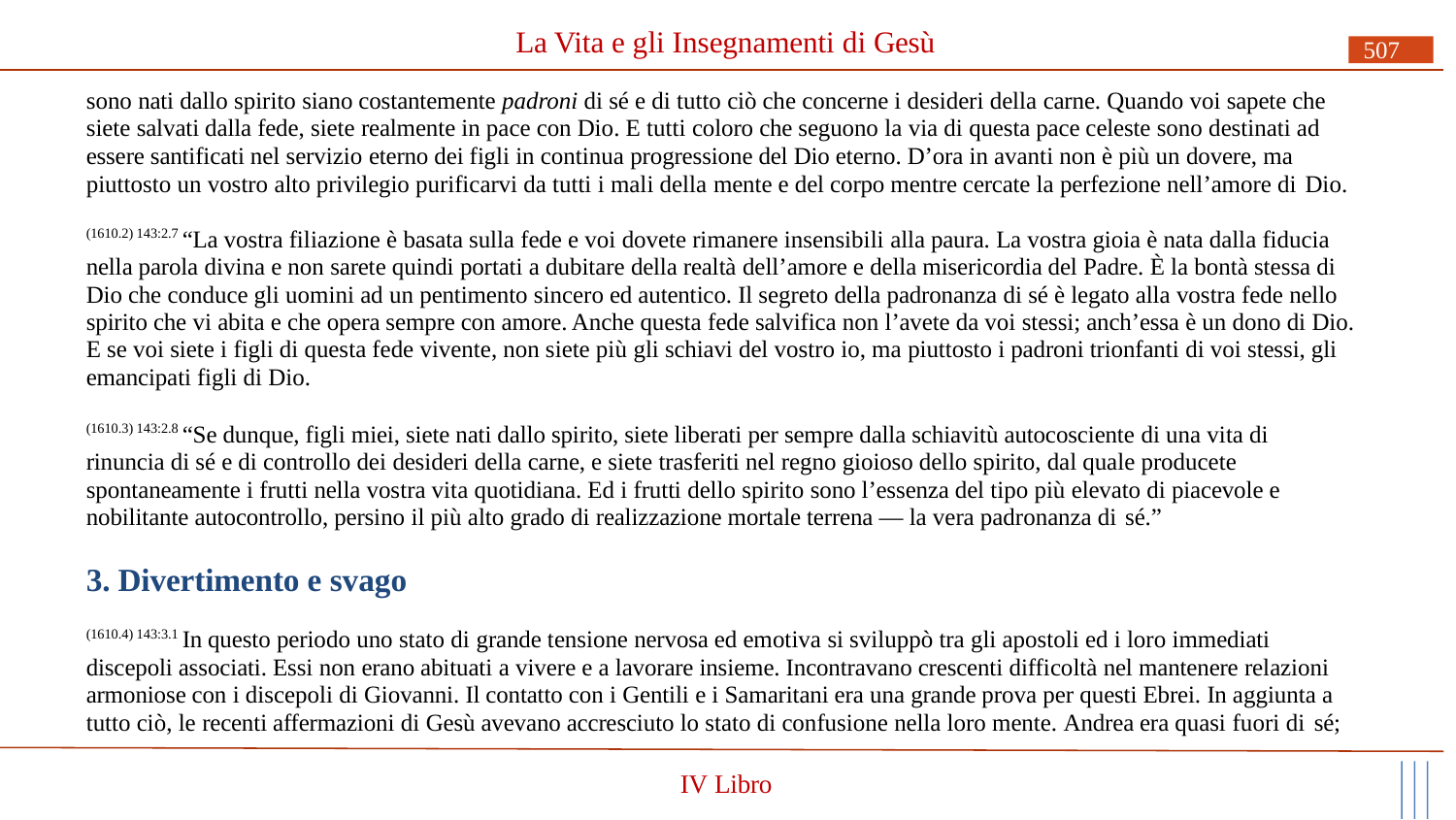

# La Vita e gli Insegnamenti di Gesù
507

sono nati dallo spirito siano costantemente padroni di sé e di tutto ciò che concerne i desideri della carne. Quando voi sapete che  siete salvati dalla fede, siete realmente in pace con Dio. E tutti coloro che seguono la via di questa pace celeste sono destinati ad  essere santificati nel servizio eterno dei figli in continua progressione del Dio eterno. D’ora in avanti non è più un dovere, ma  piuttosto un vostro alto privilegio purificarvi da tutti i mali della mente e del corpo mentre cercate la perfezione nell’amore di Dio.

(1610.2) 143:2.7 “La vostra filiazione è basata sulla fede e voi dovete rimanere insensibili alla paura. La vostra gioia è nata dalla fiducia  nella parola divina e non sarete quindi portati a dubitare della realtà dell’amore e della misericordia del Padre. È la bontà stessa di  Dio che conduce gli uomini ad un pentimento sincero ed autentico. Il segreto della padronanza di sé è legato alla vostra fede nello  spirito che vi abita e che opera sempre con amore. Anche questa fede salvifica non l’avete da voi stessi; anch’essa è un dono di Dio.  E se voi siete i figli di questa fede vivente, non siete più gli schiavi del vostro io, ma piuttosto i padroni trionfanti di voi stessi, gli  emancipati figli di Dio.

(1610.3) 143:2.8 “Se dunque, figli miei, siete nati dallo spirito, siete liberati per sempre dalla schiavitù autocosciente di una vita di  rinuncia di sé e di controllo dei desideri della carne, e siete trasferiti nel regno gioioso dello spirito, dal quale producete  spontaneamente i frutti nella vostra vita quotidiana. Ed i frutti dello spirito sono l’essenza del tipo più elevato di piacevole e  nobilitante autocontrollo, persino il più alto grado di realizzazione mortale terrena — la vera padronanza di sé.”

3. Divertimento e svago
(1610.4) 143:3.1 In questo periodo uno stato di grande tensione nervosa ed emotiva si sviluppò tra gli apostoli ed i loro immediati  discepoli associati. Essi non erano abituati a vivere e a lavorare insieme. Incontravano crescenti difficoltà nel mantenere relazioni  armoniose con i discepoli di Giovanni. Il contatto con i Gentili e i Samaritani era una grande prova per questi Ebrei. In aggiunta a  tutto ciò, le recenti affermazioni di Gesù avevano accresciuto lo stato di confusione nella loro mente. Andrea era quasi fuori di sé;

IV Libro